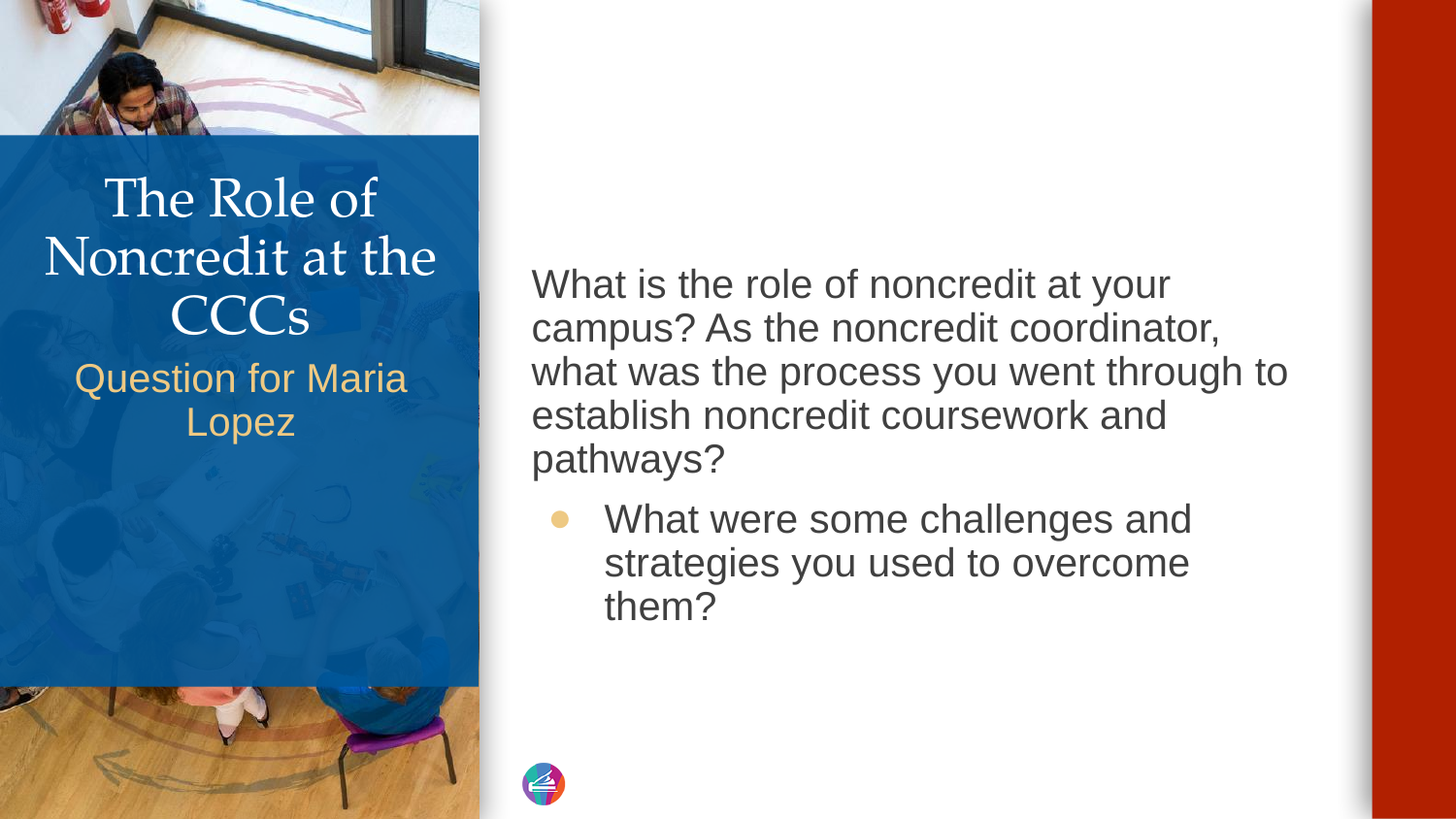

What is the role of noncredit at your campus? As the noncredit coordinator, what was the process you went through to establish noncredit coursework and pathways?
What were some challenges and strategies you used to overcome them?
# The Role of Noncredit at the CCCs
Question for Maria Lopez